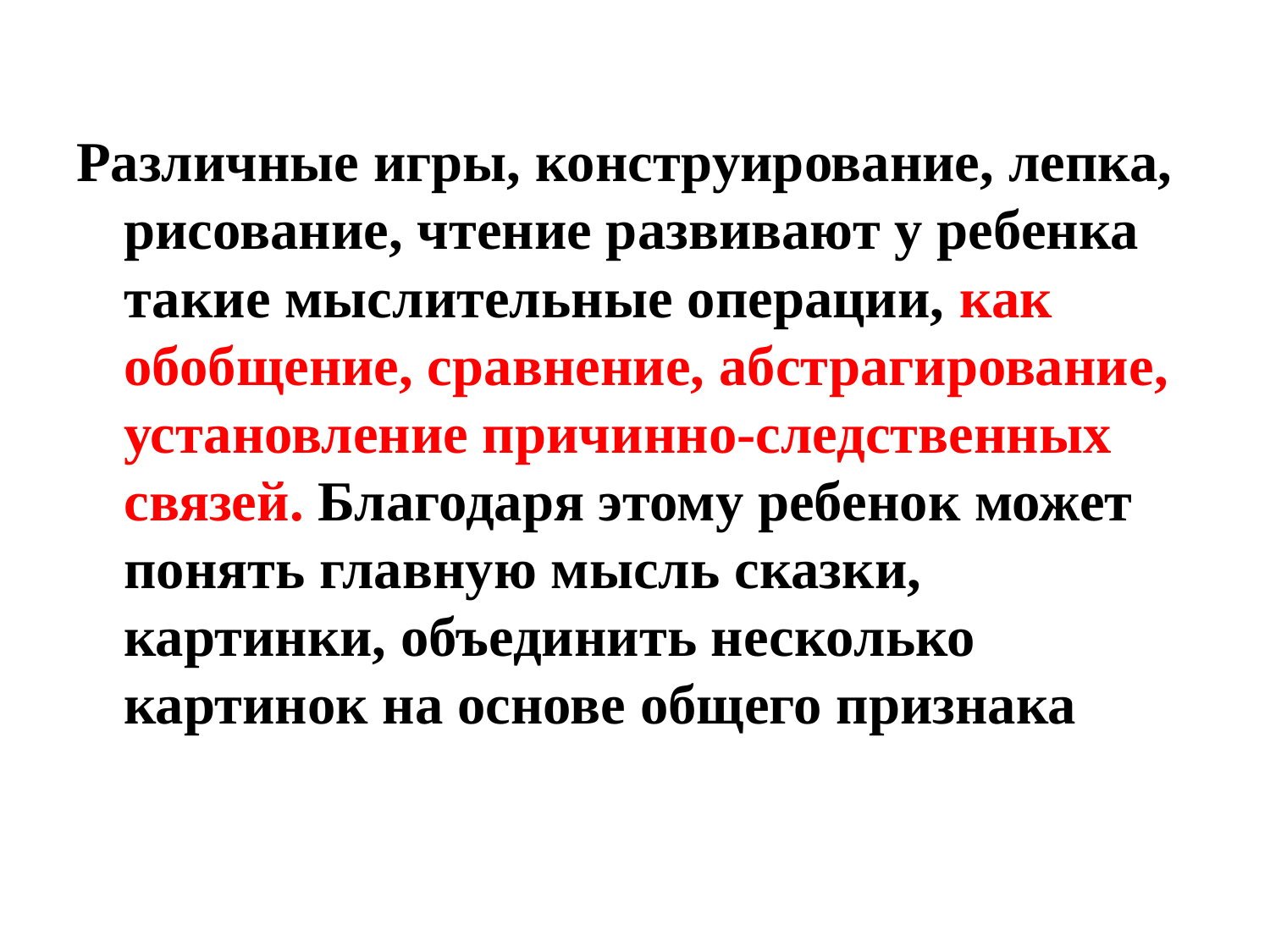

Различные игры, конструирование, лепка, рисование, чтение развивают у ребенка такие мыслительные операции, как обобщение, сравнение, абстрагирование, установление причинно-следственных связей. Благодаря этому ребенок может понять главную мысль сказки, картинки, объединить несколько картинок на основе общего признака